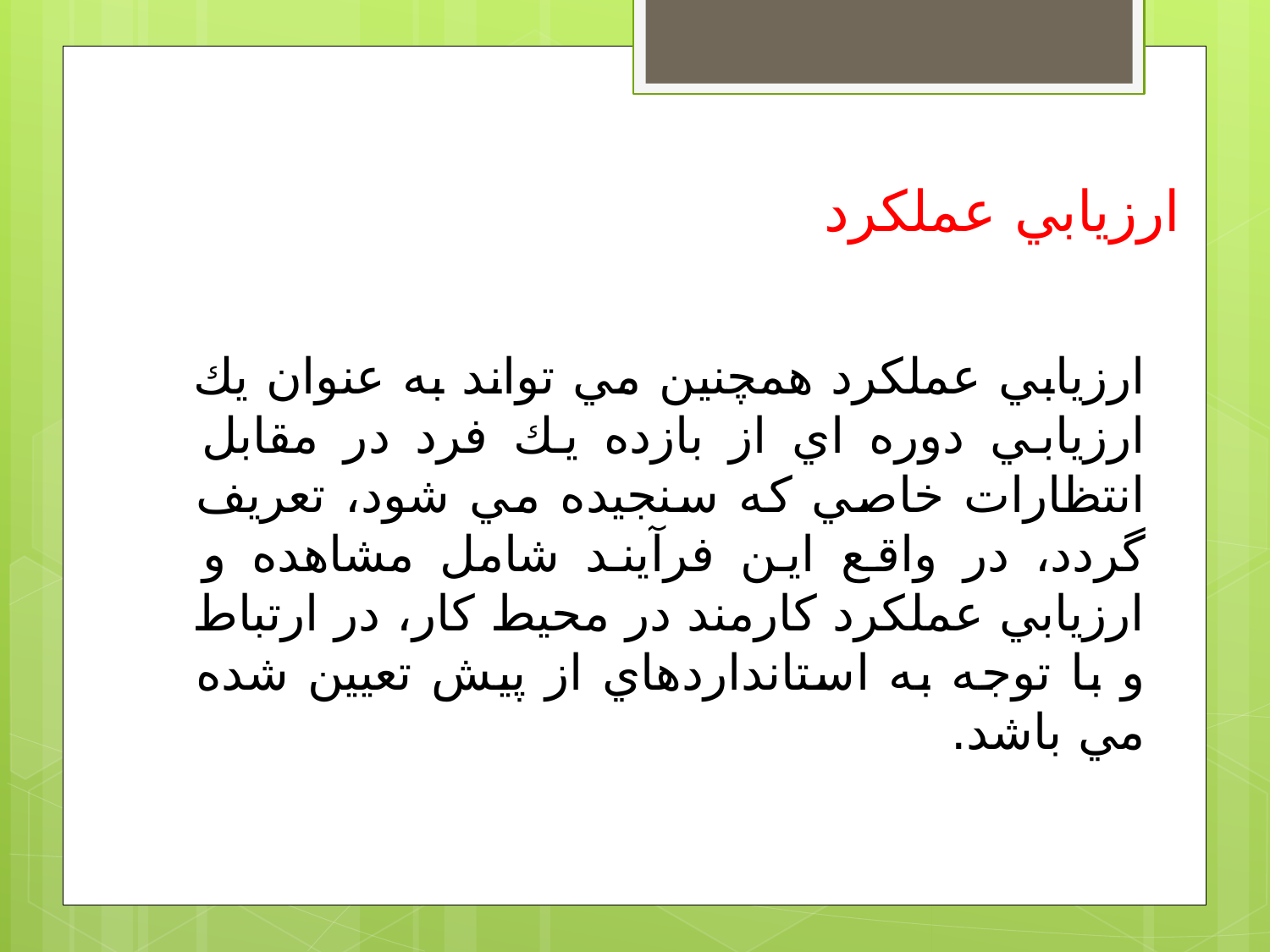

ارزيابي عملكرد
ارزيابي عملكرد همچنين مي تواند به عنوان يك ارزيابي دوره اي از بازده يك فرد در مقابل انتظارات خاصي كه سنجيده مي شود، تعريف گردد، در واقع اين فرآيند شامل مشاهده و ارزيابي عملكرد كارمند در محيط كار، در ارتباط و با توجه به استانداردهاي از پيش تعيين شده مي باشد.